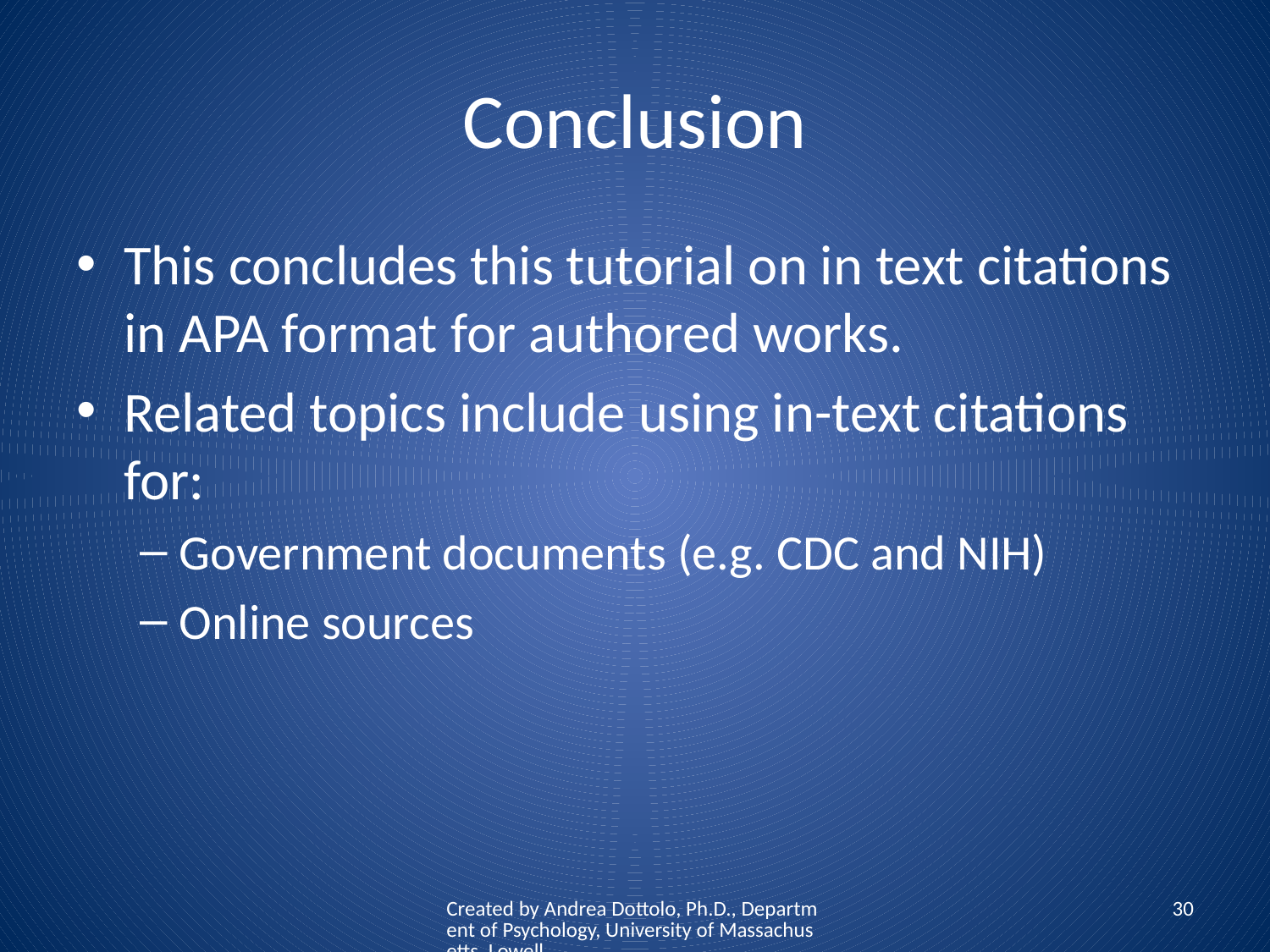

# Conclusion
This concludes this tutorial on in text citations in APA format for authored works.
Related topics include using in-text citations for:
Government documents (e.g. CDC and NIH)
Online sources

Created by Andrea Dottolo, Ph.D., Department of Psychology, University of Massachusetts, Lowell
30